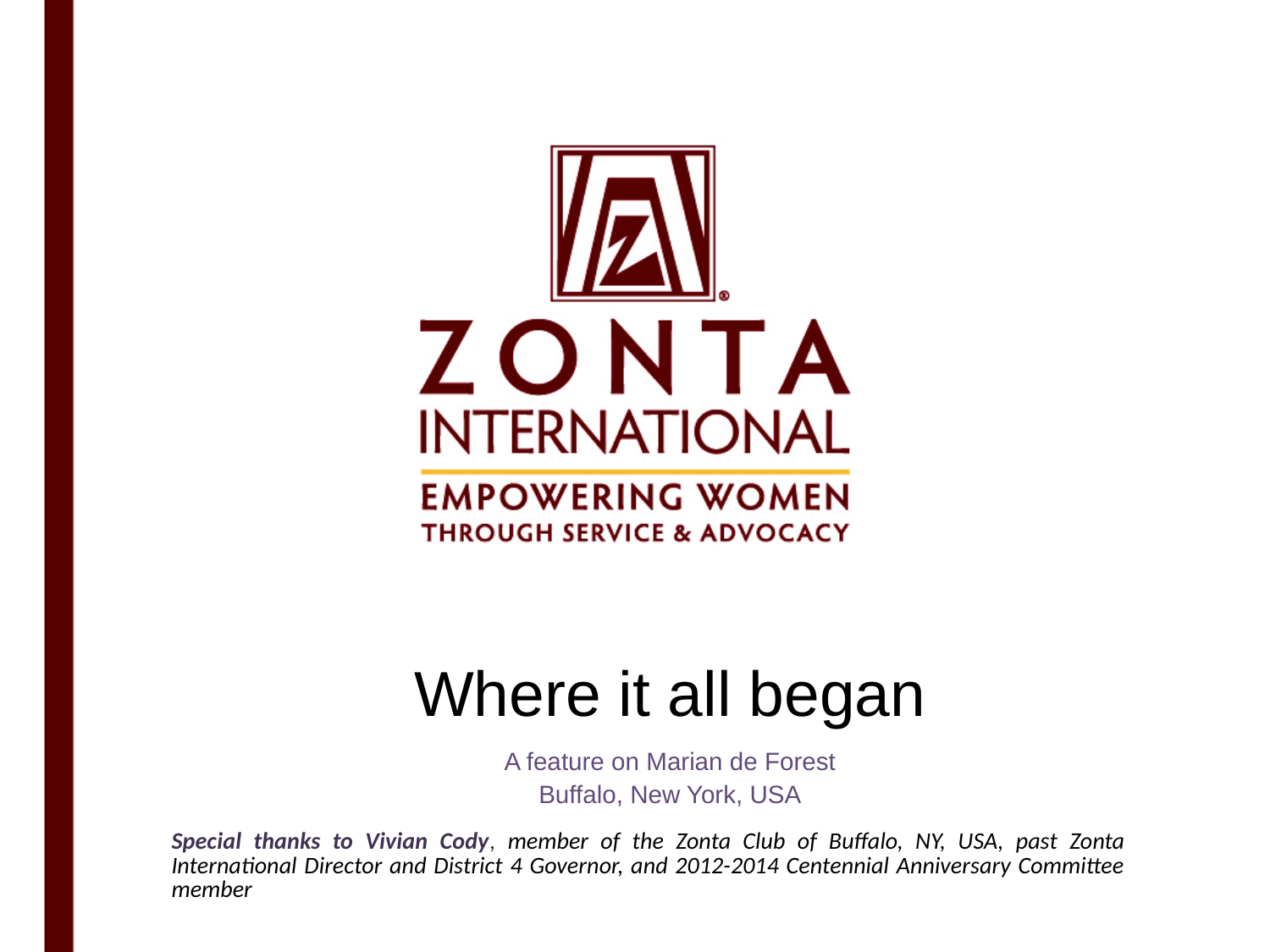

# Where it all began
A feature on Marian de Forest
Buffalo, New York, USA

Special thanks to Vivian Cody, member of the Zonta Club of Buffalo, NY, USA, past Zonta International Director and District 4 Governor, and 2012-2014 Centennial Anniversary Committee member